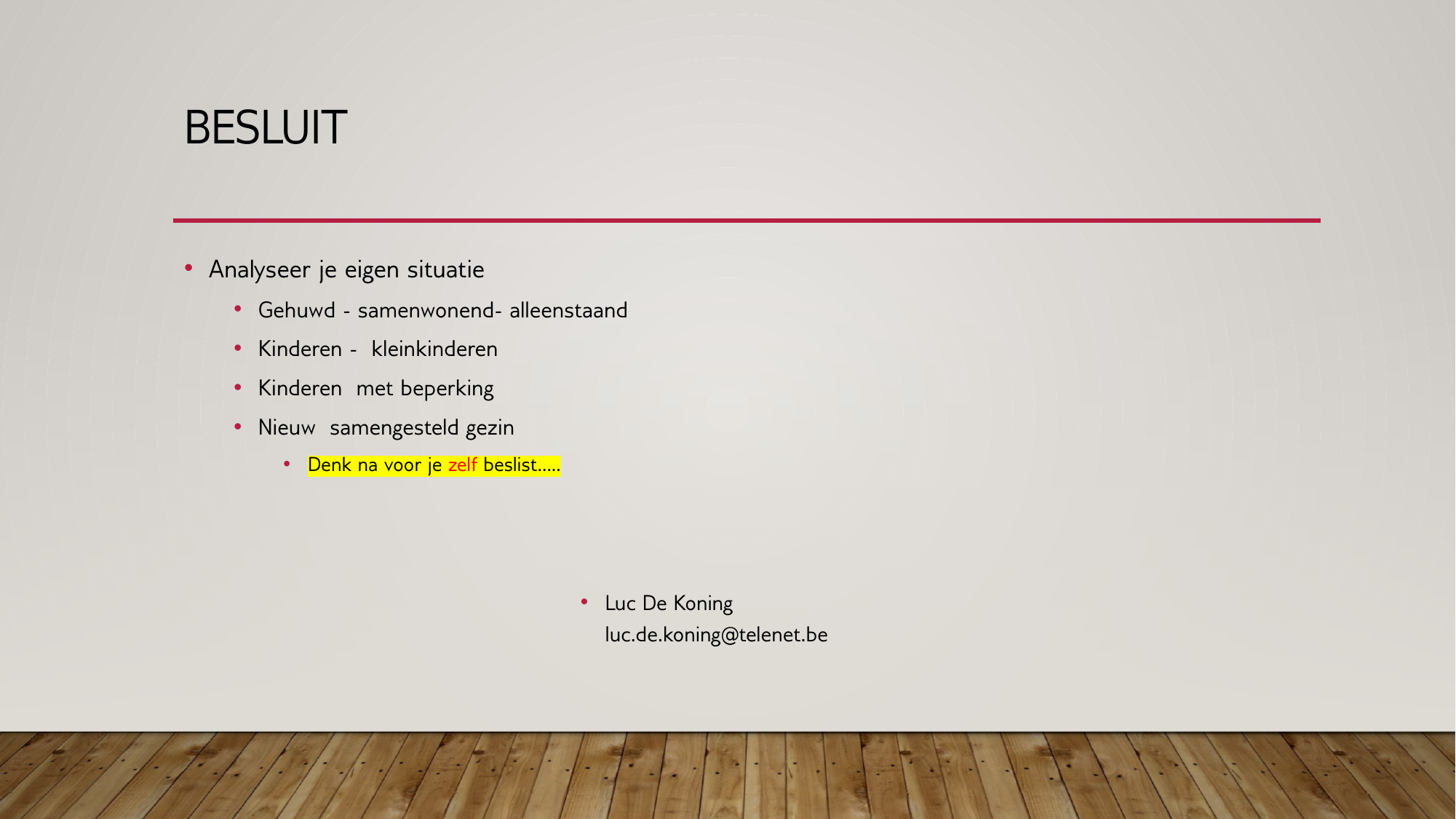

# Besluit
Analyseer je eigen situatie
Gehuwd - samenwonend- alleenstaand
Kinderen -  kleinkinderen
Kinderen  met beperking
Nieuw  samengesteld gezin
Denk na voor je zelf beslist…..

Luc De Koning
luc.de.koning@telenet.be